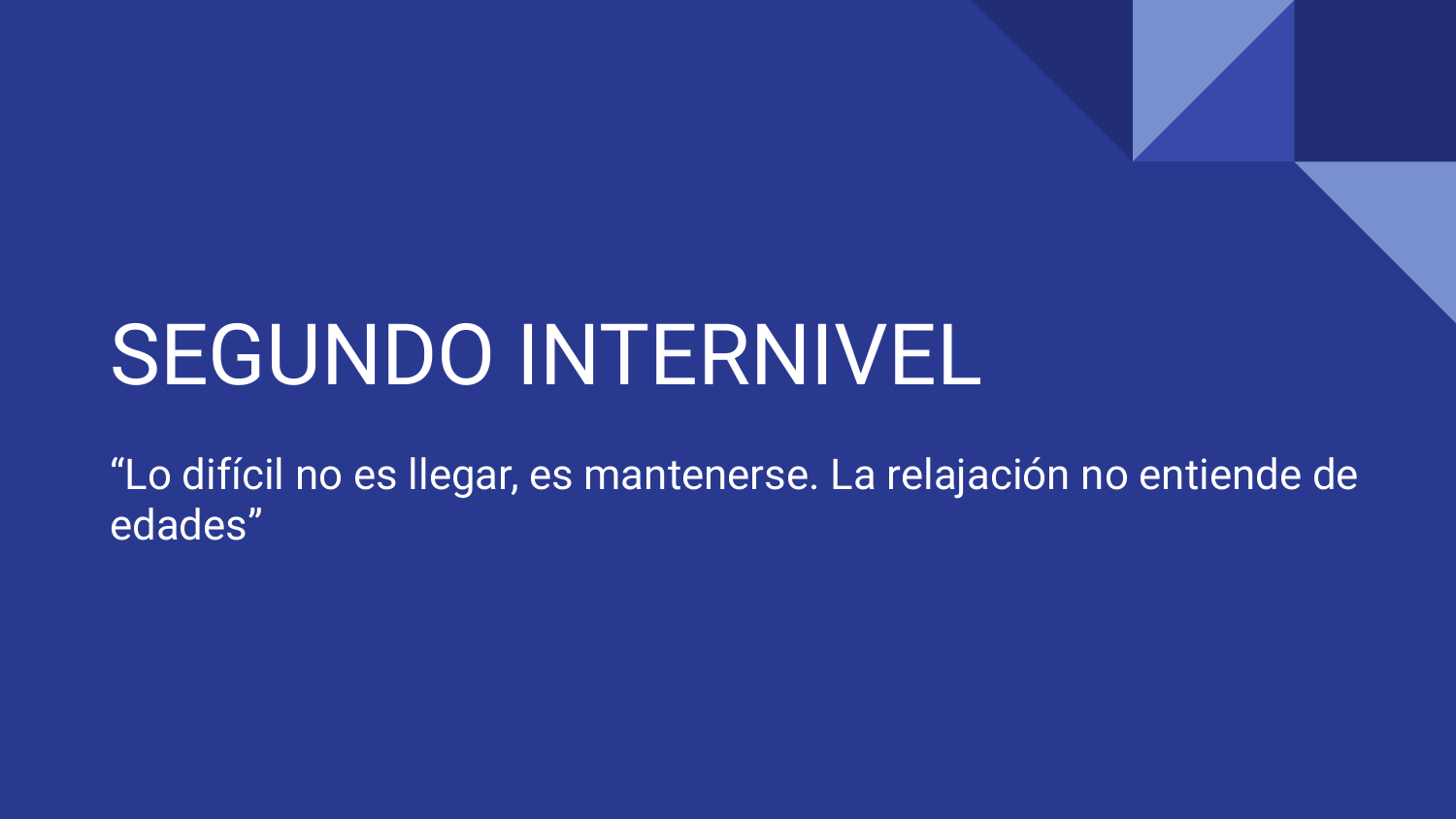

# SEGUNDO INTERNIVEL
“Lo difícil no es llegar, es mantenerse. La relajación no entiende de edades”